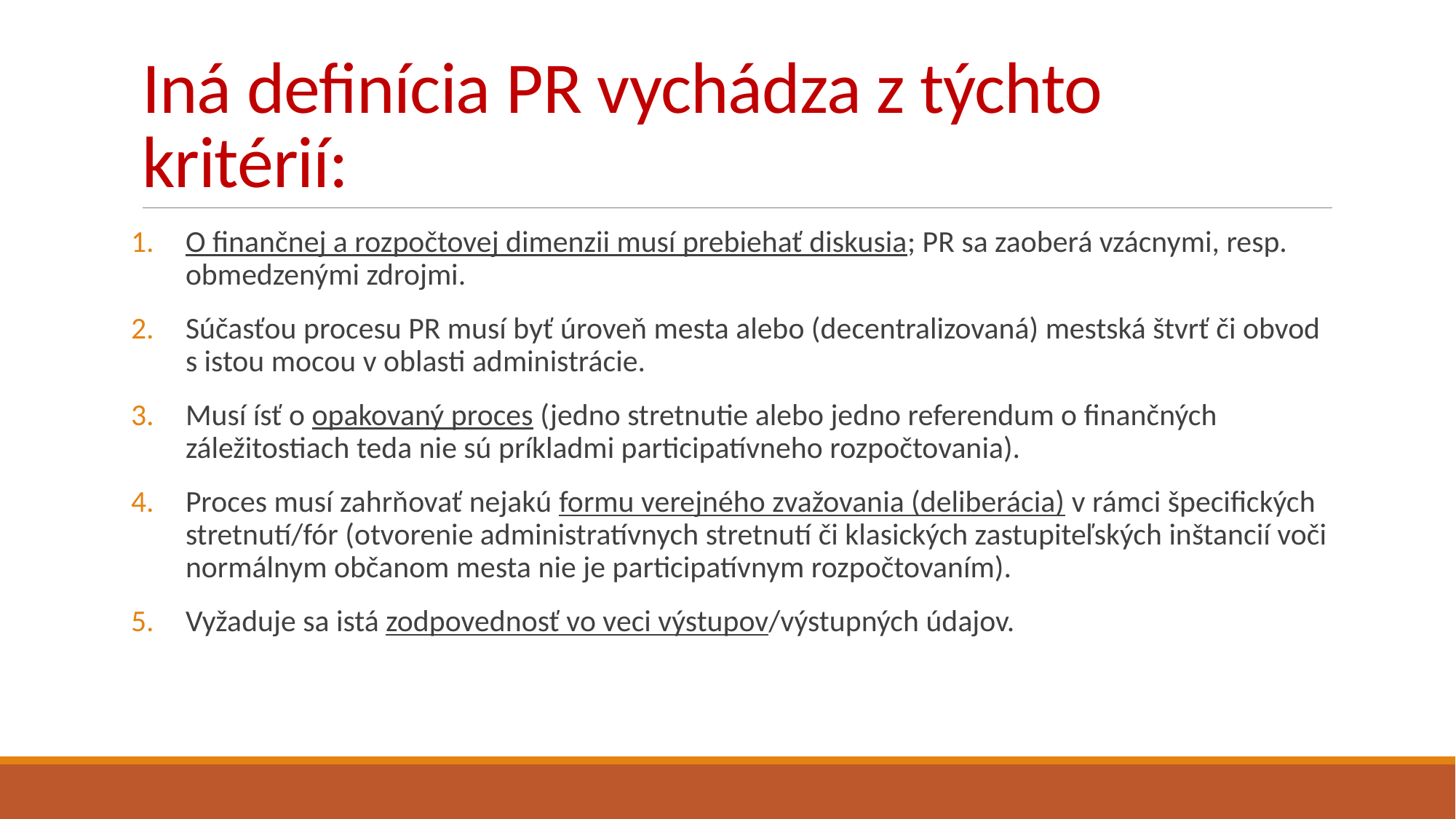

# Iná definícia PR vychádza z týchto kritérií:
O finančnej a rozpočtovej dimenzii musí prebiehať diskusia; PR sa zaoberá vzácnymi, resp. obmedzenými zdrojmi.
Súčasťou procesu PR musí byť úroveň mesta alebo (decentralizovaná) mestská štvrť či obvod s istou mocou v oblasti administrácie.
Musí ísť o opakovaný proces (jedno stretnutie alebo jedno referendum o finančných záležitostiach teda nie sú príkladmi participatívneho rozpočtovania).
Proces musí zahrňovať nejakú formu verejného zvažovania (deliberácia) v rámci špecifických stretnutí/fór (otvorenie administratívnych stretnutí či klasických zastupiteľských inštancií voči normálnym občanom mesta nie je participatívnym rozpočtovaním).
Vyžaduje sa istá zodpovednosť vo veci výstupov/výstupných údajov.